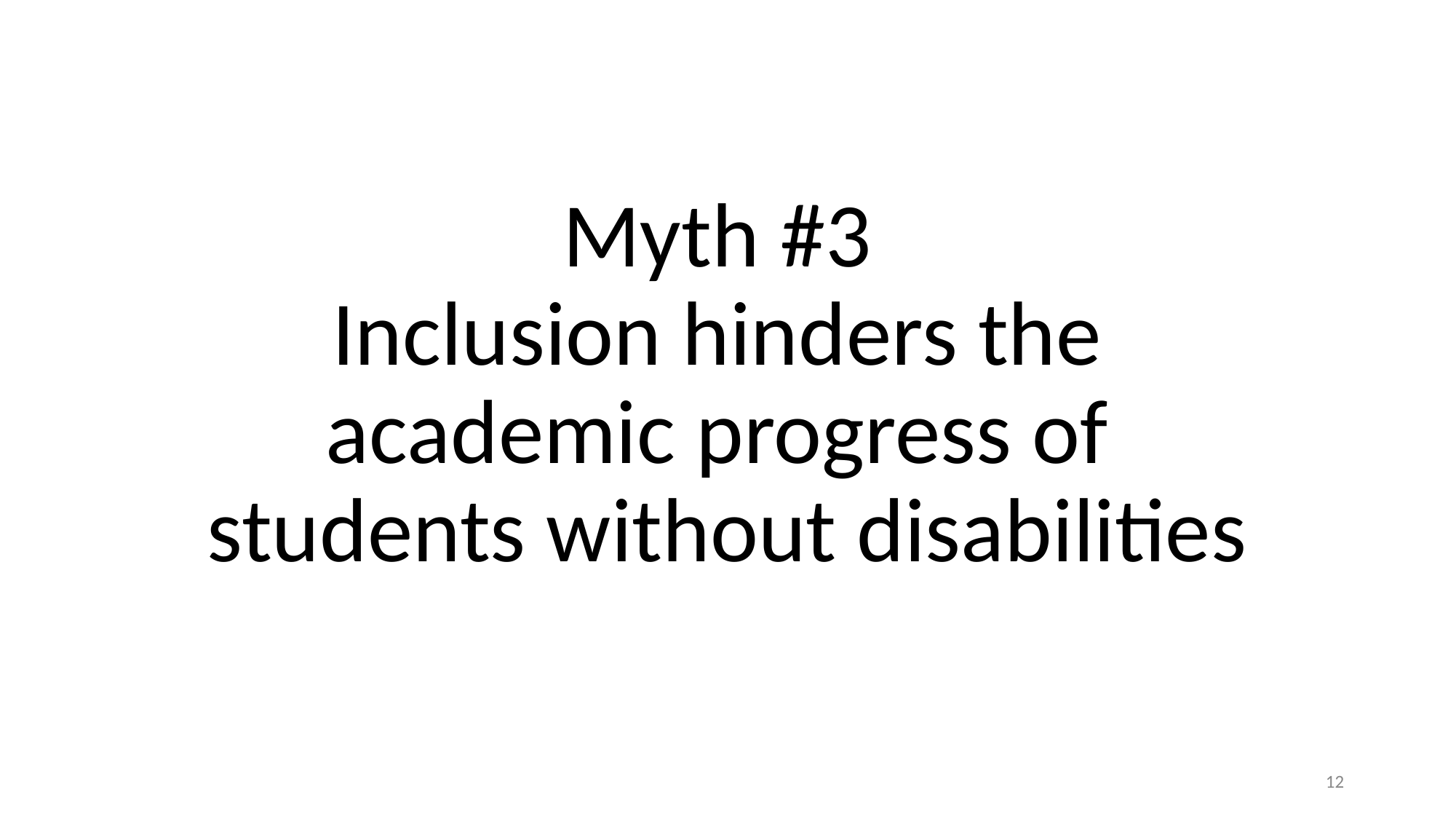

# Myth #3
Inclusion hinders the
academic progress of
students without disabilities
12